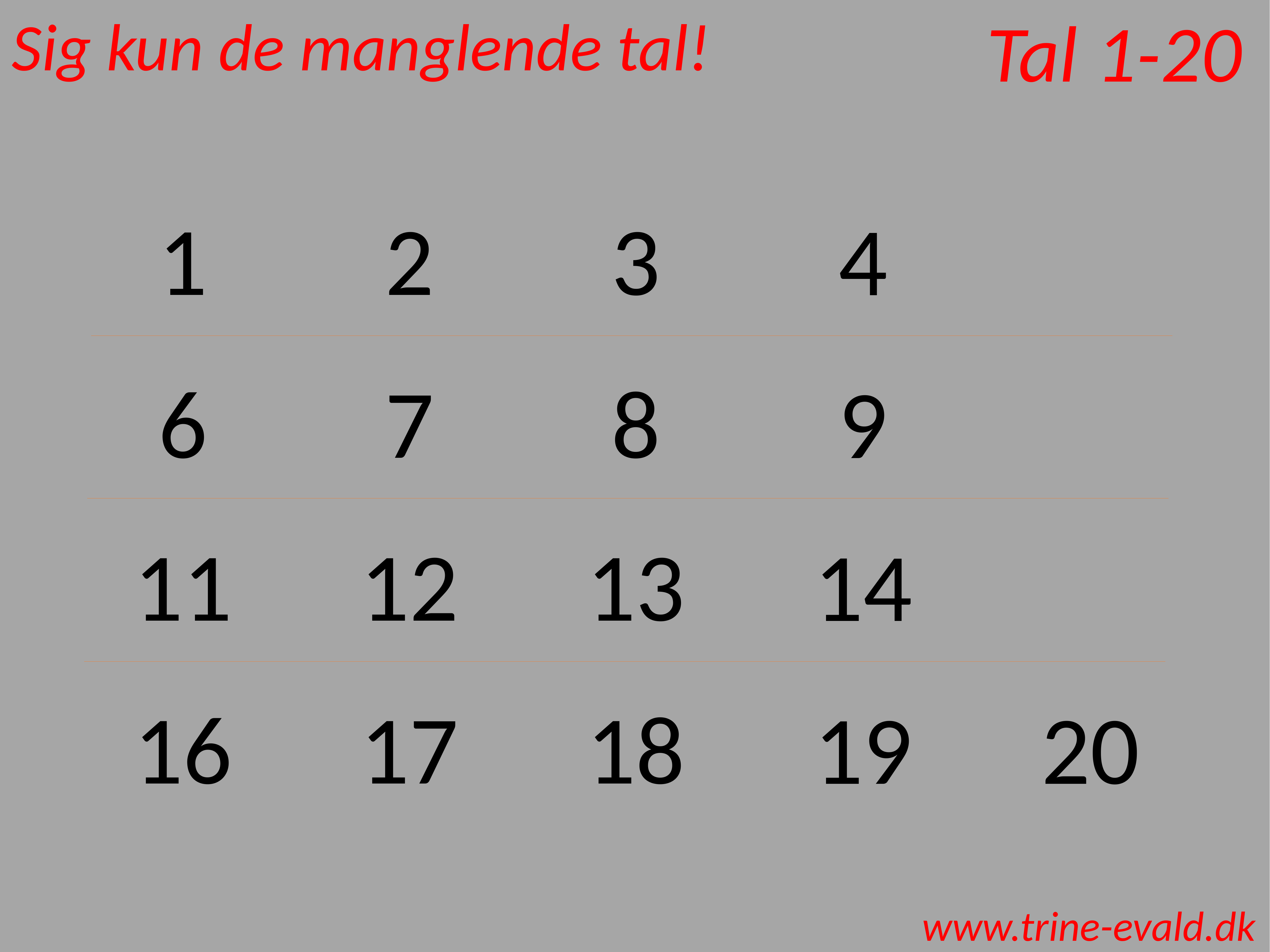

Tal 1-20
Sig kun de manglende tal!
1
2
3
4
6
7
8
9
11
12
13
14
16
17
18
19
20
www.trine-evald.dk